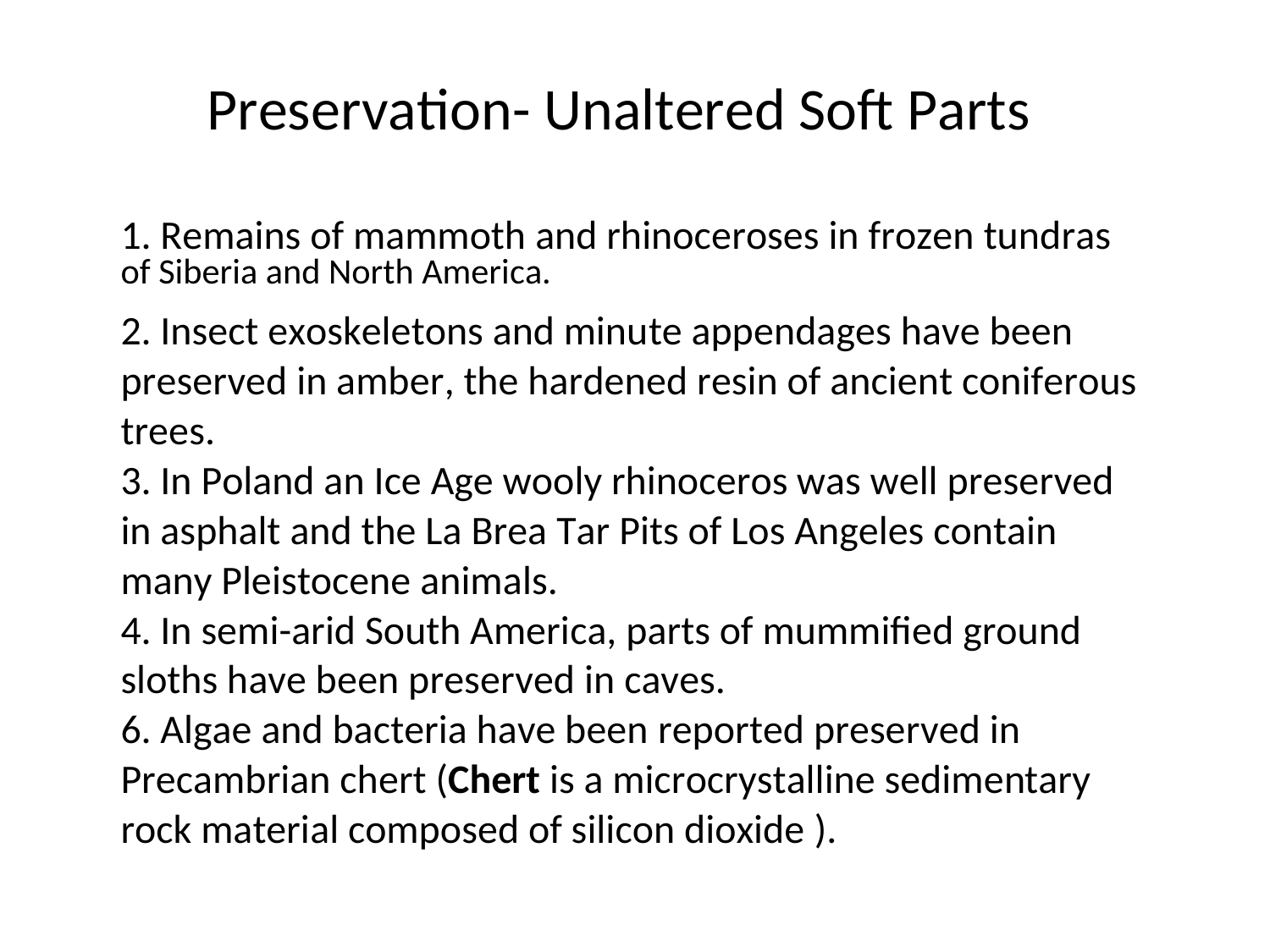

Preservation- Unaltered Soft Parts
1. Remains of mammoth and rhinoceroses in frozen tundras
of Siberia and North America.
2. Insect exoskeletons and minute appendages have been
preserved in amber, the hardened resin of ancient coniferous
trees.
3. In Poland an Ice Age wooly rhinoceros was well preserved
in asphalt and the La Brea Tar Pits of Los Angeles contain
many Pleistocene animals.
4. In semi-arid South America, parts of mummified ground
sloths have been preserved in caves.
6. Algae and bacteria have been reported preserved in
Precambrian chert (Chert is a microcrystalline sedimentary
rock material composed of silicon dioxide ).